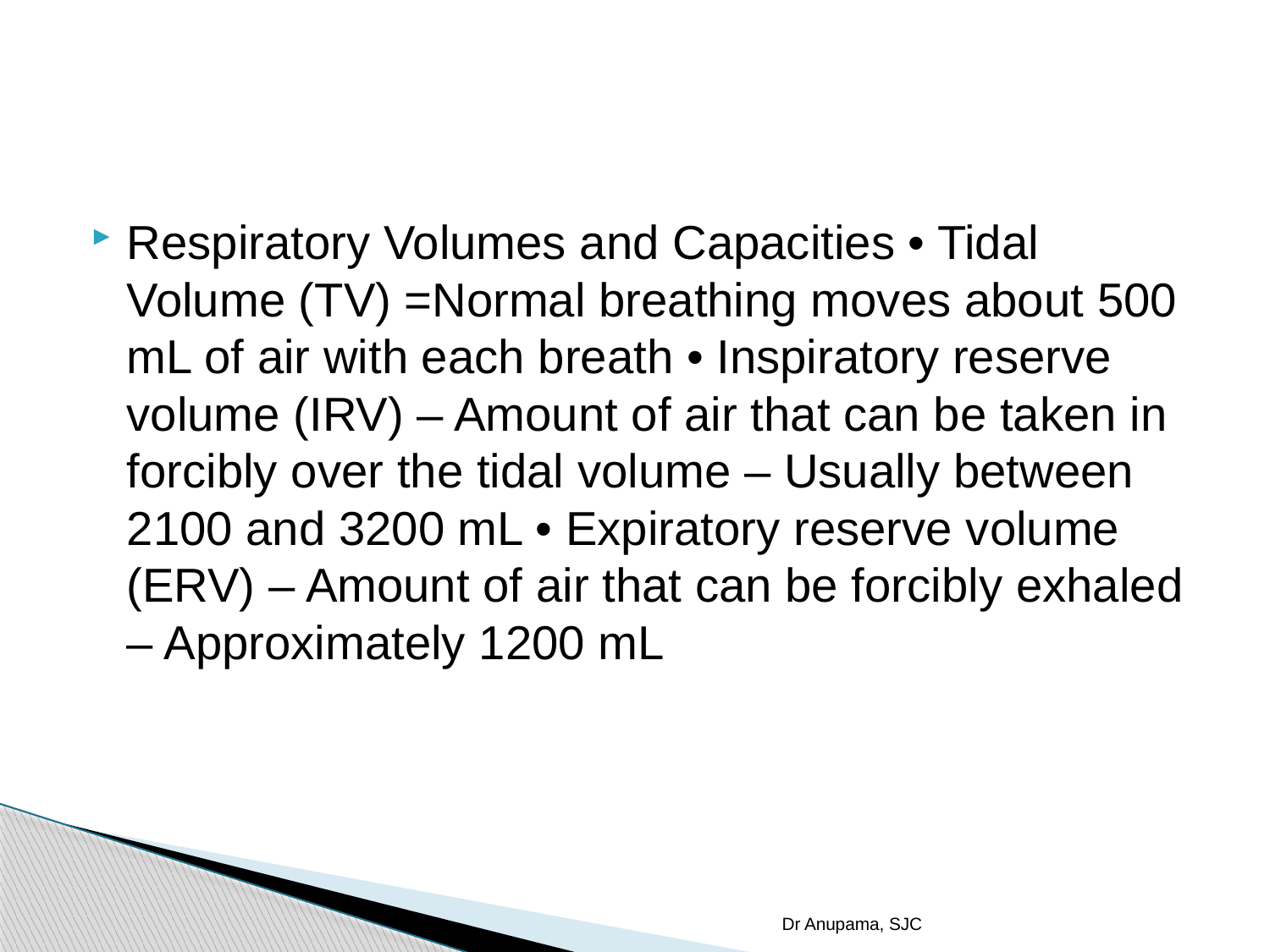

#
Respiratory Volumes and Capacities • Tidal Volume (TV) =Normal breathing moves about 500 mL of air with each breath • Inspiratory reserve volume (IRV) – Amount of air that can be taken in forcibly over the tidal volume – Usually between 2100 and 3200 mL • Expiratory reserve volume (ERV) – Amount of air that can be forcibly exhaled – Approximately 1200 mL
Dr Anupama, SJC